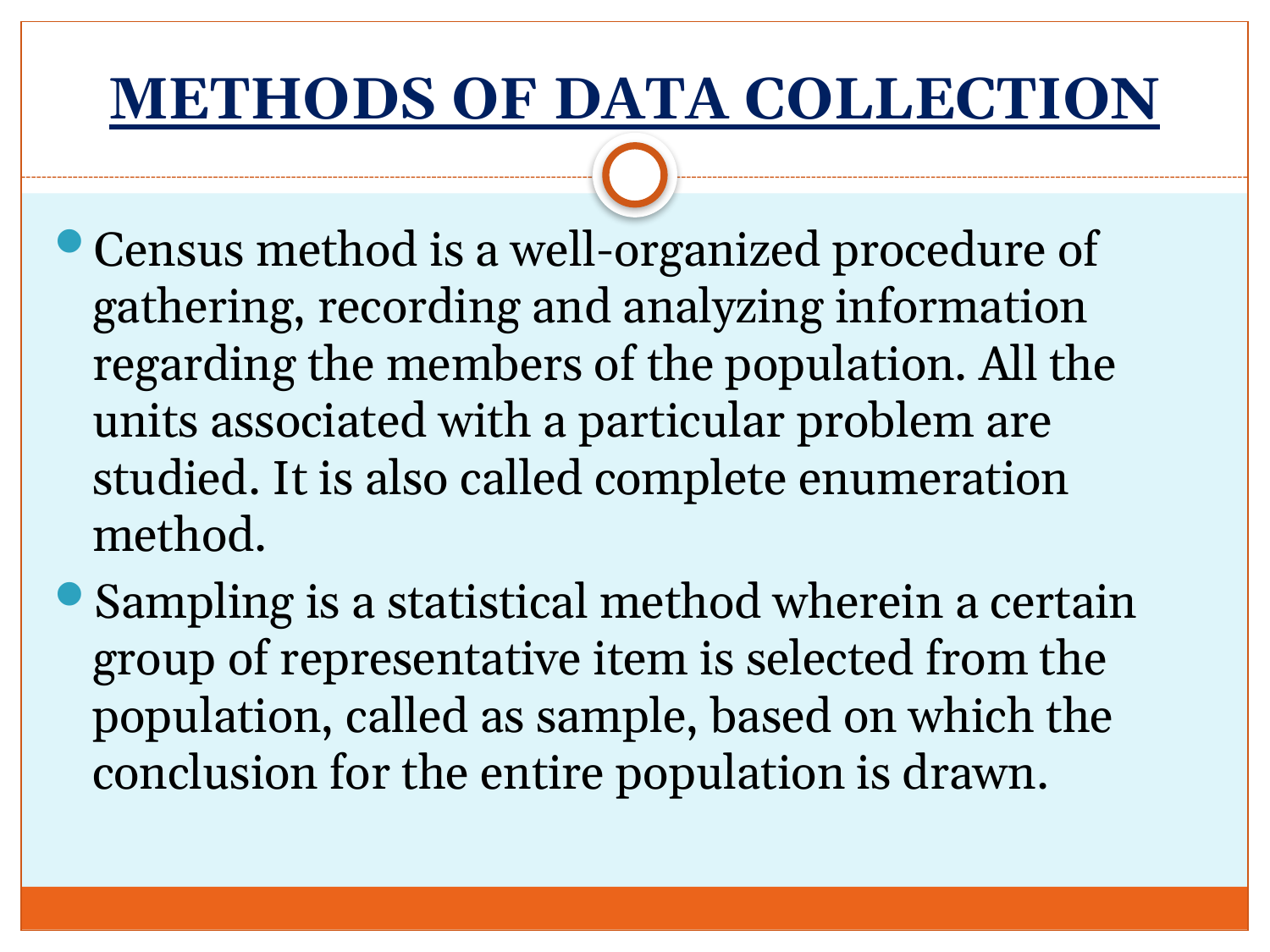

# METHODS OF DATA COLLECTION
Census method is a well-organized procedure of gathering, recording and analyzing information regarding the members of the population. All the units associated with a particular problem are studied. It is also called complete enumeration method.
Sampling is a statistical method wherein a certain group of representative item is selected from the population, called as sample, based on which the conclusion for the entire population is drawn.